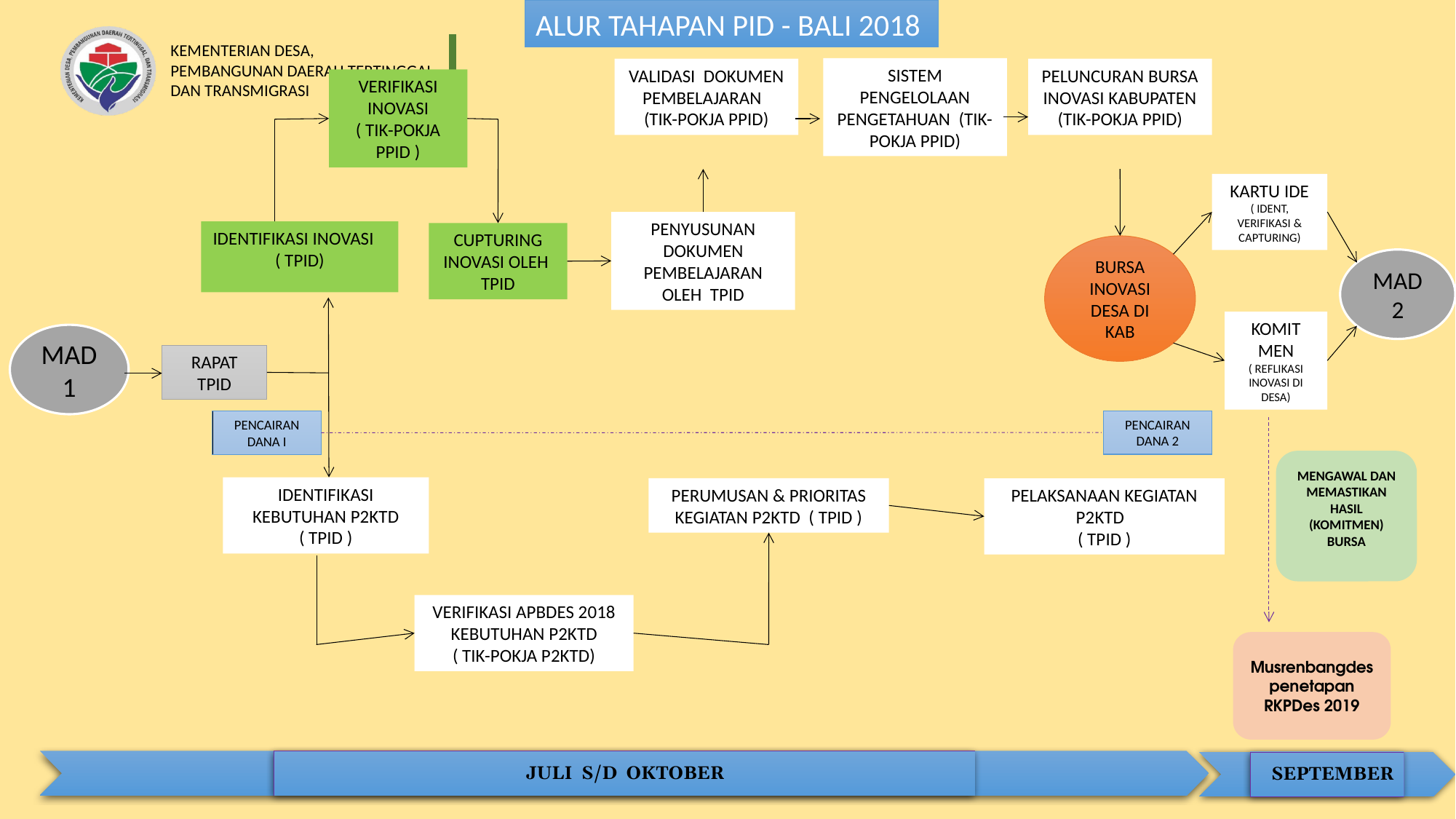

ALUR TAHAPAN PID - BALI 2018
SISTEM PENGELOLAAN PENGETAHUAN  (TIK-POKJA PPID)
VALIDASI  DOKUMEN PEMBELAJARAN   (TIK-POKJA PPID)
PELUNCURAN BURSA INOVASI KABUPATEN (TIK-POKJA PPID)
VERIFIKASI INOVASI
( TIK-POKJA PPID )
KARTU IDE
( IDENT, VERIFIKASI & CAPTURING)
PENYUSUNAN DOKUMEN PEMBELAJARAN OLEH  TPID
IDENTIFIKASI INOVASI    ( TPID)

CUPTURING INOVASI OLEH  TPID
BURSA INOVASI DESA DI KAB
MAD 2
KOMIT MEN
( REFLIKASI INOVASI DI DESA)
MAD 1
RAPAT TPID
PENCAIRAN DANA 2
PENCAIRAN DANA I
MENGAWAL DAN MEMASTIKAN HASIL (KOMITMEN) BURSA

IDENTIFIKASI KEBUTUHAN P2KTD
( TPID )
PERUMUSAN & PRIORITAS KEGIATAN P2KTD  ( TPID )
PELAKSANAAN KEGIATAN P2KTD
( TPID )
VERIFIKASI APBDES 2018 KEBUTUHAN P2KTD
( TIK-POKJA P2KTD)
Musrenbangdes penetapan RKPDes 2019

JULI  S/D  OKTOBER

  SEPTEMBER